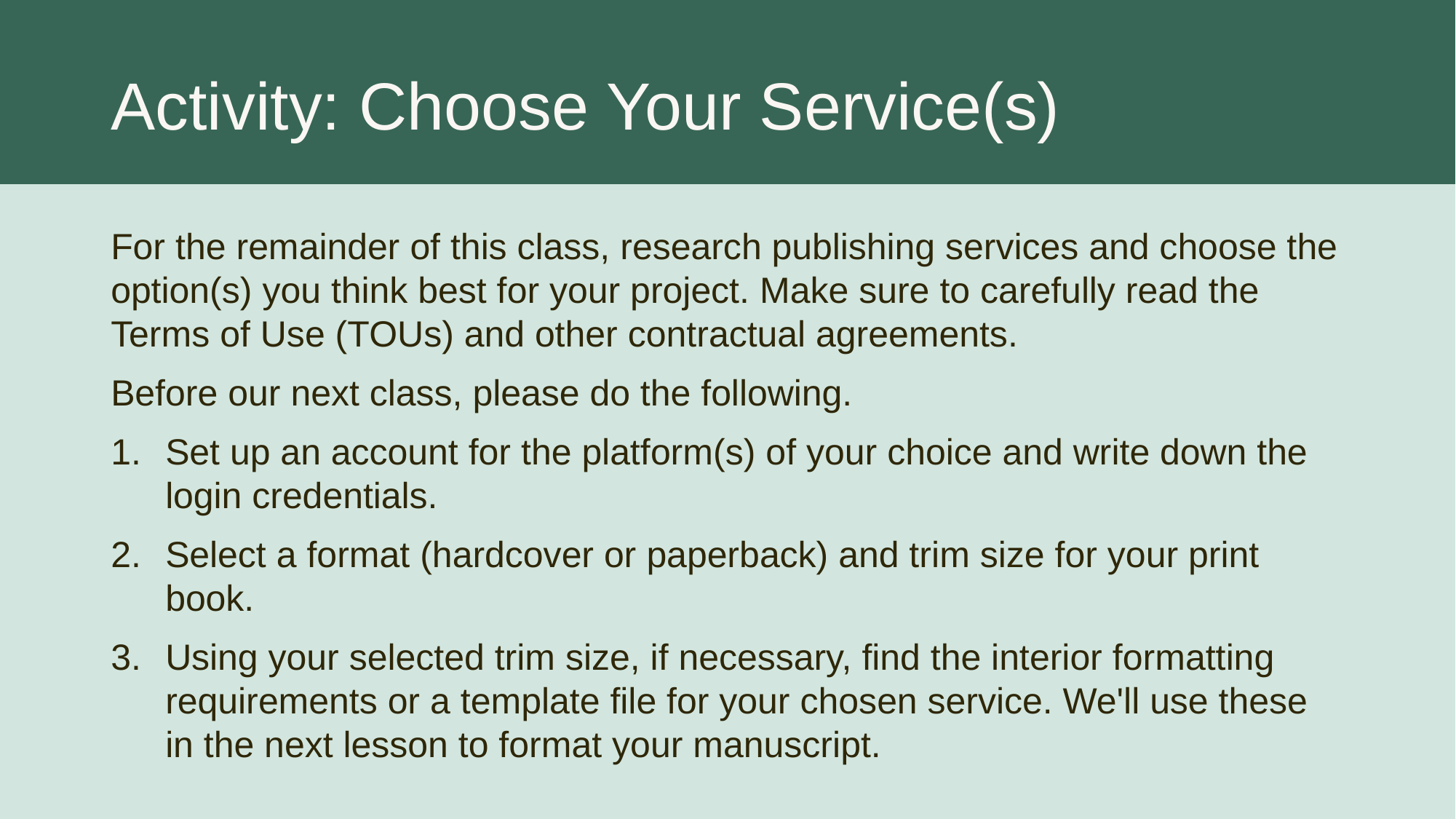

Activity: Choose Your Service(s)
For the remainder of this class, research publishing services and choose the option(s) you think best for your project. Make sure to carefully read the Terms of Use (TOUs) and other contractual agreements.
Before our next class, please do the following.
Set up an account for the platform(s) of your choice and write down the login credentials.
Select a format (hardcover or paperback) and trim size for your print book.
Using your selected trim size, if necessary, find the interior formatting requirements or a template file for your chosen service. We'll use these in the next lesson to format your manuscript.